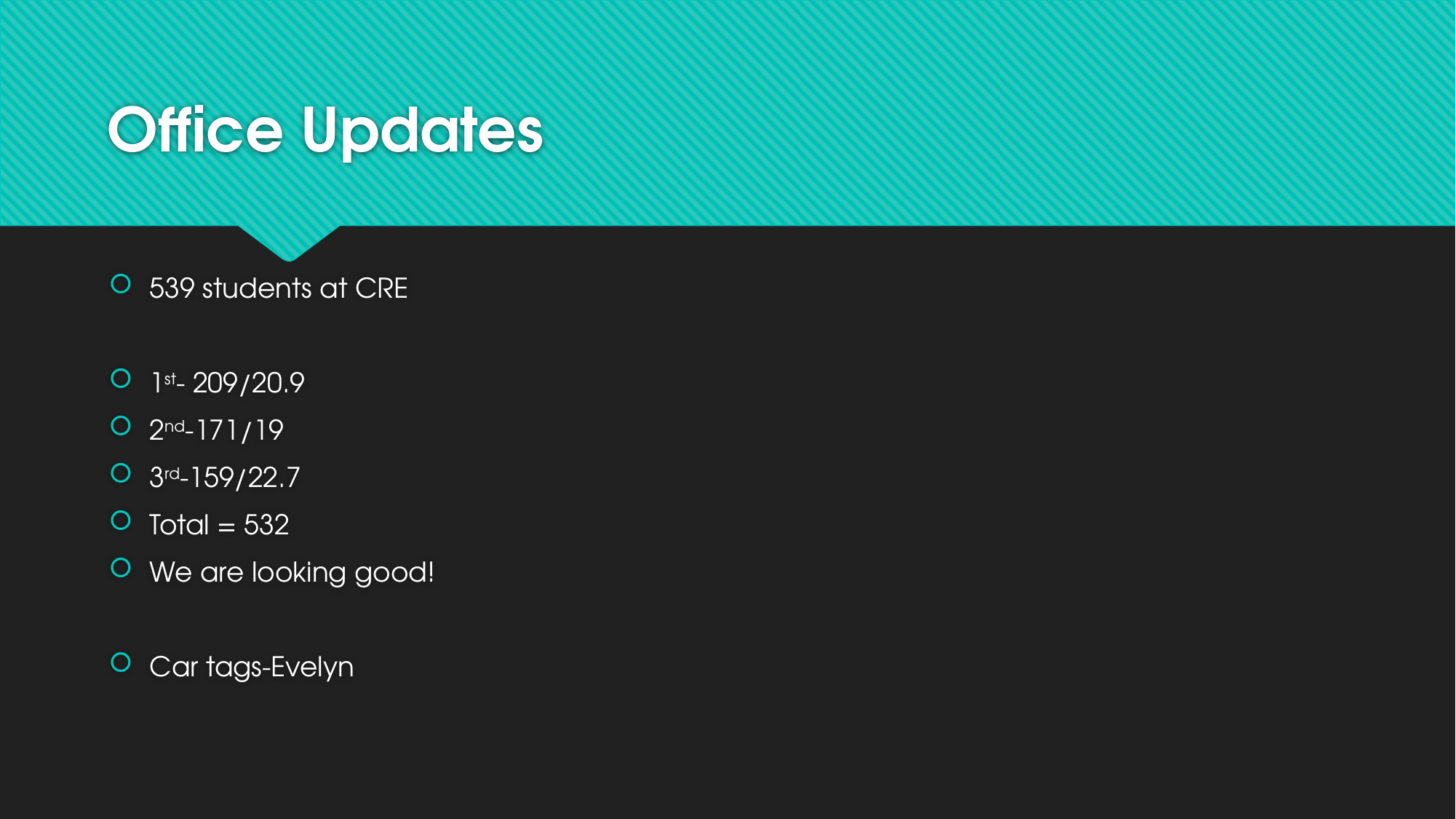

# Office Updates
539 students at CRE

1st- 209/20.9
2nd-171/19
3rd-159/22.7
Total = 532
We are looking good!

Car tags-Evelyn